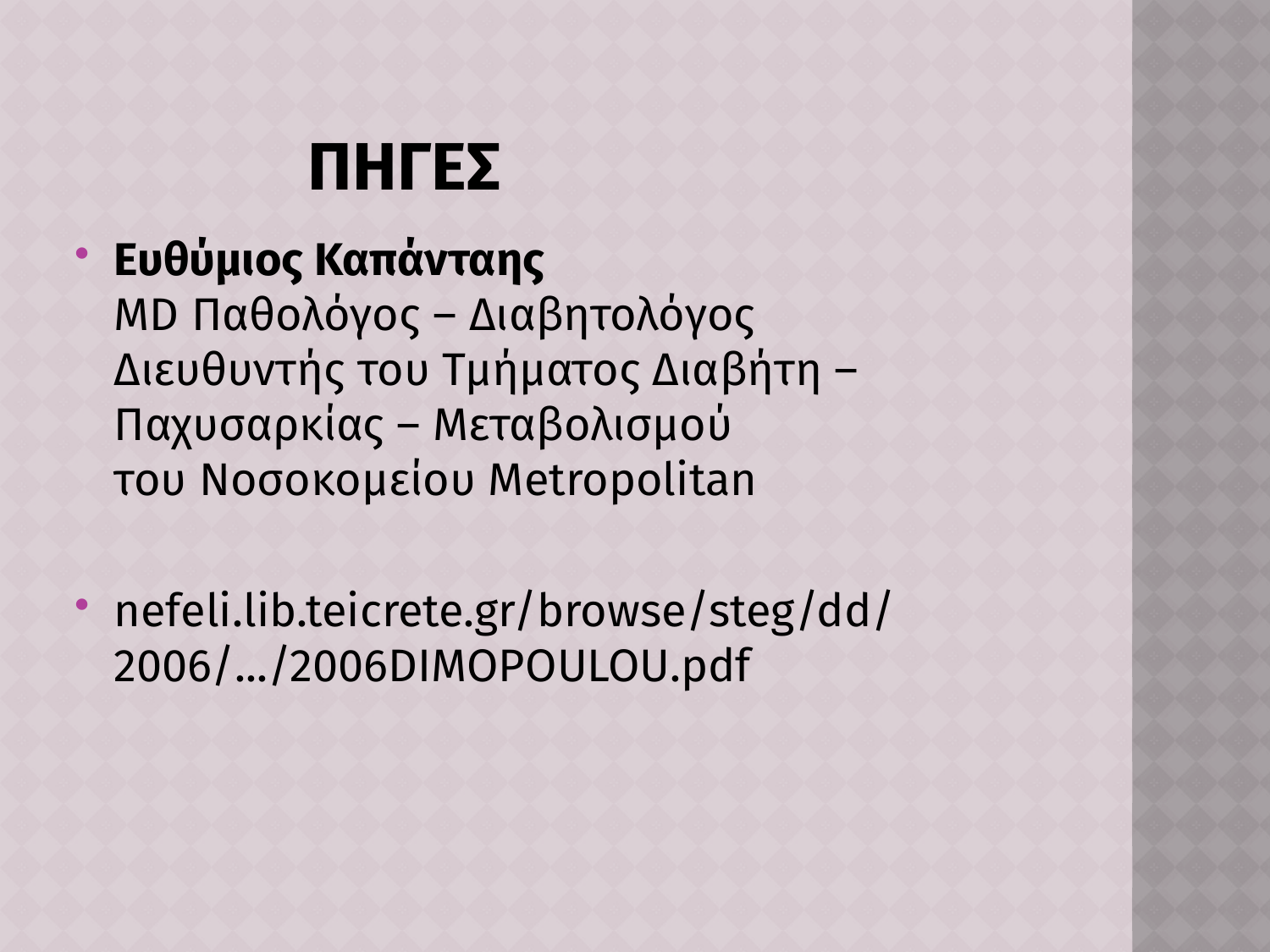

# ΠΗΓΕΣ
Ευθύμιος Καπάνταης
MD Παθολόγος – Διαβητολόγος
Διευθυντής του Τμήματος Διαβήτη – Παχυσαρκίας – Μεταβολισμού
του Νοσοκομείου Metropolitan

nefeli.lib.teicrete.gr/browse/steg/dd/2006/.../2006DIMOPOULOU.pdf